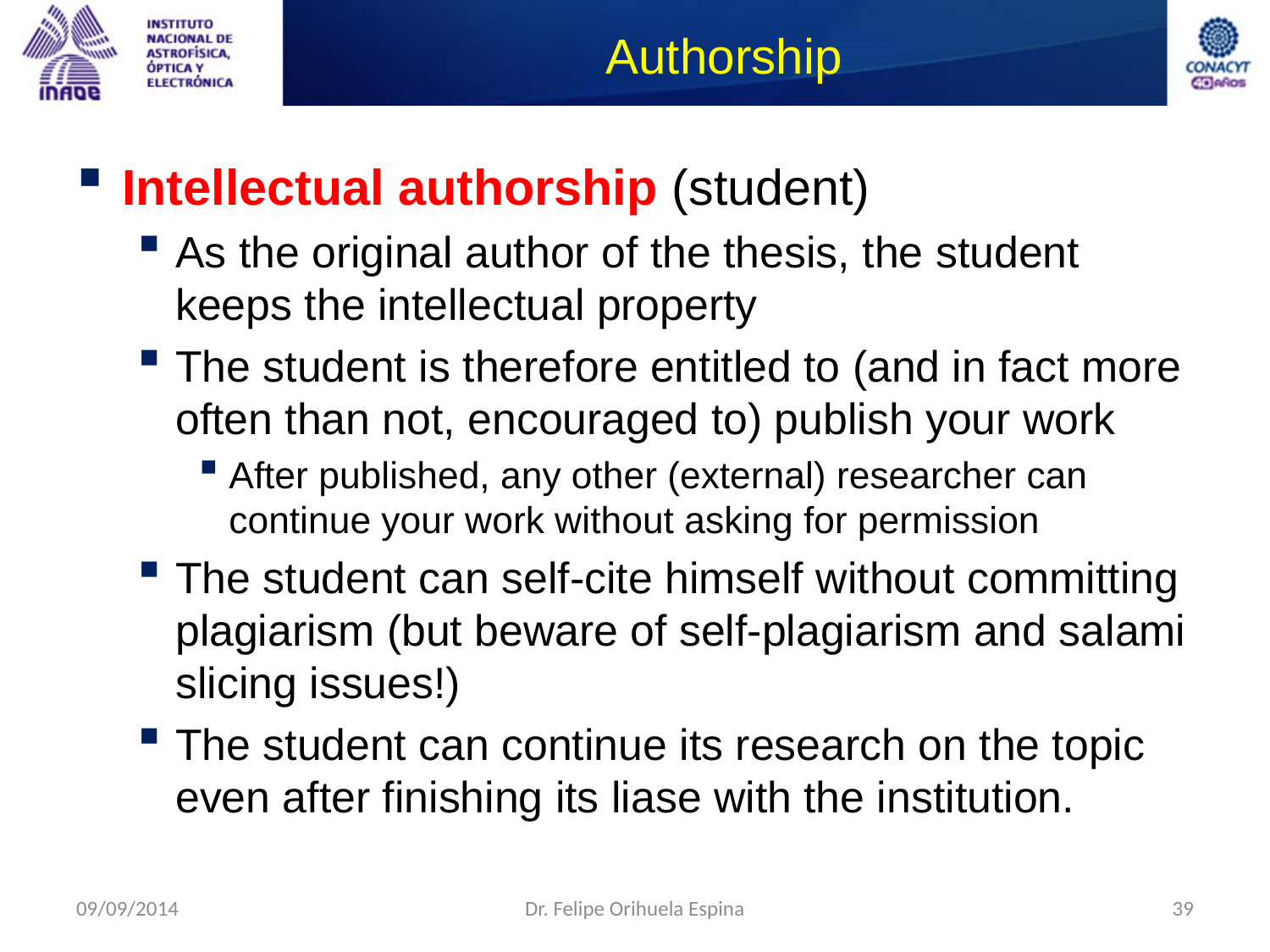

# Authorship
Intellectual authorship (student)
As the original author of the thesis, the student keeps the intellectual property
The student is therefore entitled to (and in fact more often than not, encouraged to) publish your work
After published, any other (external) researcher can continue your work without asking for permission
The student can self-cite himself without committing plagiarism (but beware of self-plagiarism and salami slicing issues!)
The student can continue its research on the topic even after finishing its liase with the institution.
09/09/2014
Dr. Felipe Orihuela Espina
39